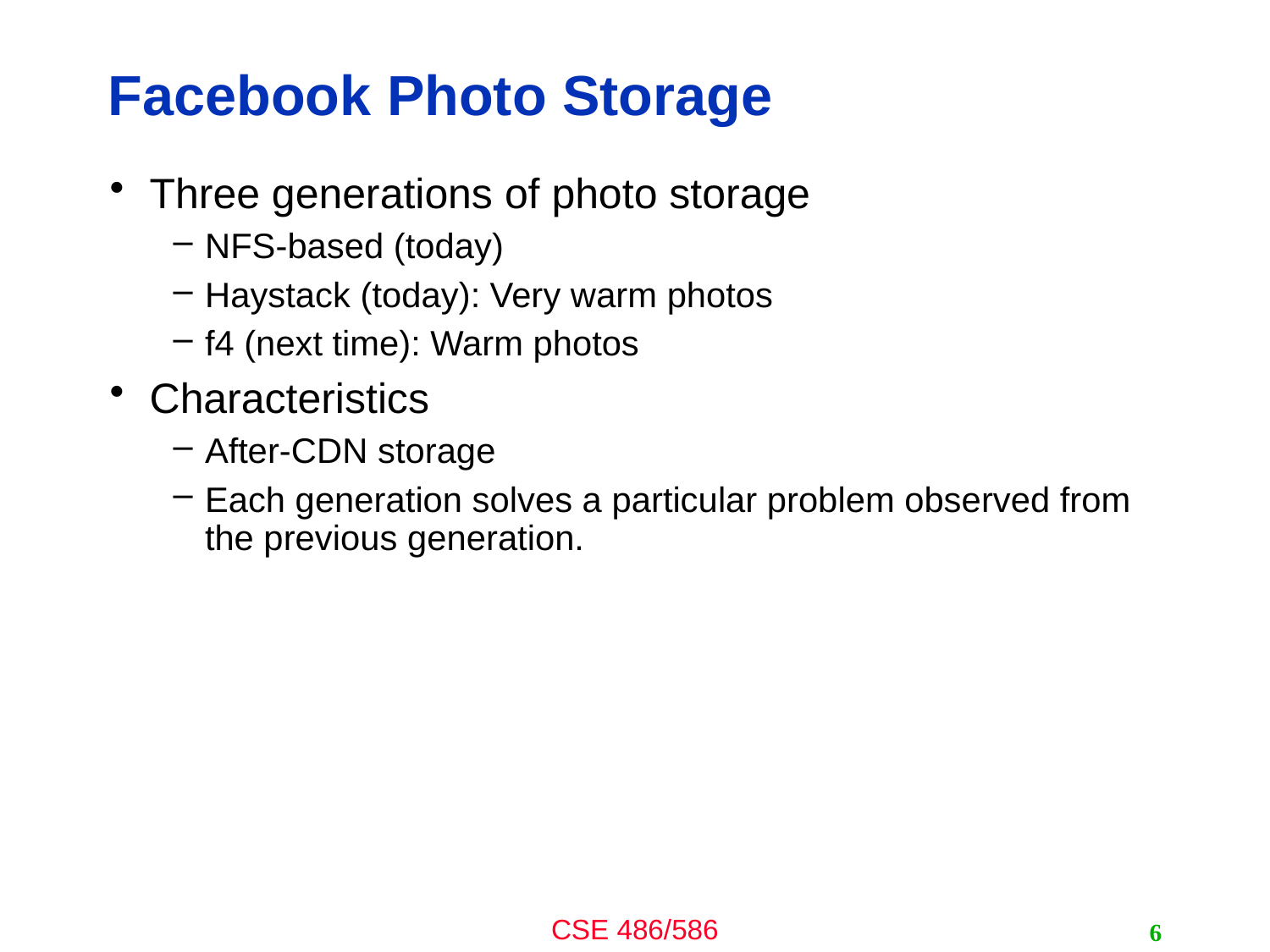

# Facebook Photo Storage
Three generations of photo storage
NFS-based (today)
Haystack (today): Very warm photos
f4 (next time): Warm photos
Characteristics
After-CDN storage
Each generation solves a particular problem observed from the previous generation.

6